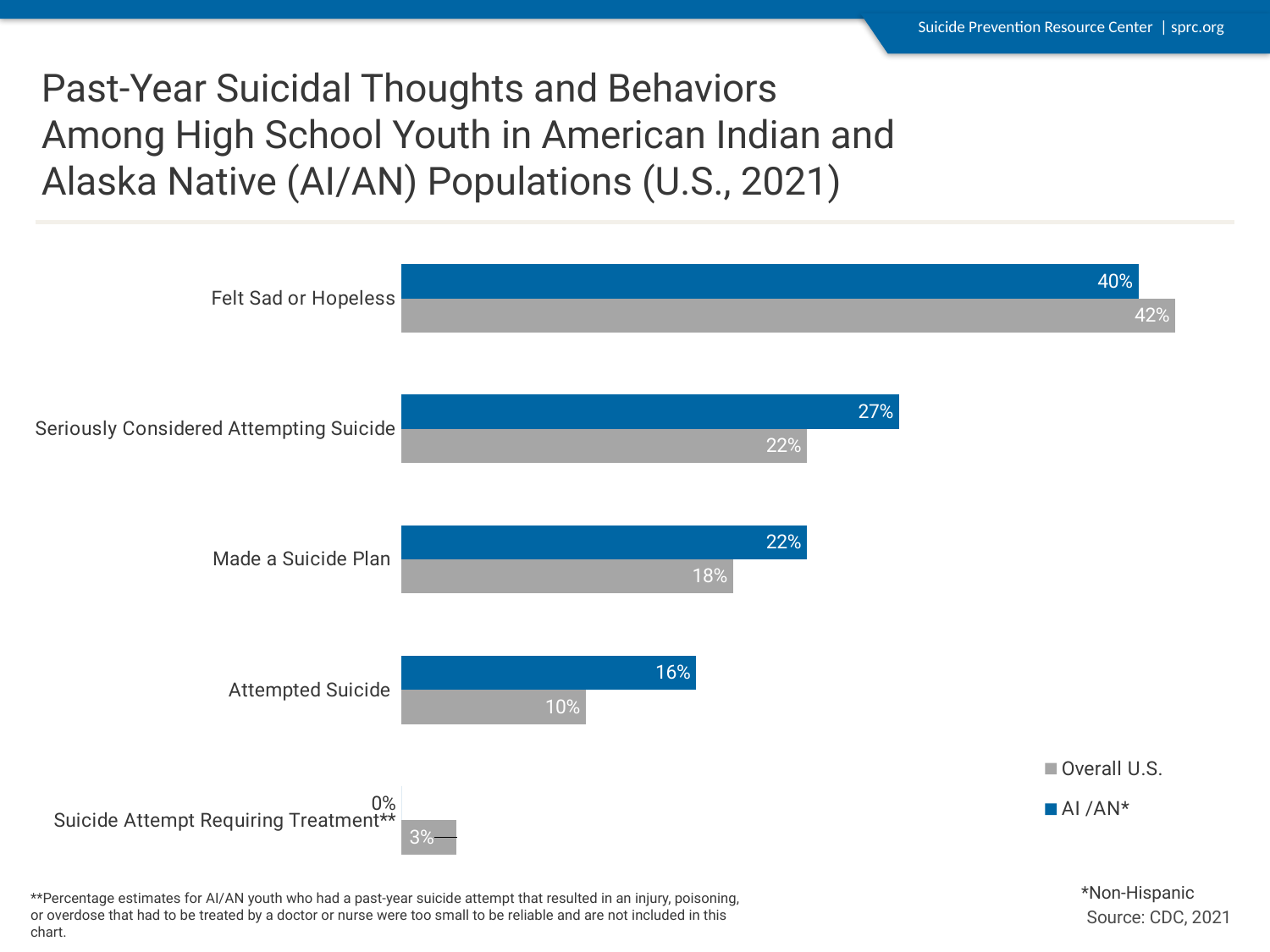

Past-Year Suicidal Thoughts and Behaviors Among High School Youth in American Indian and Alaska Native (AI/AN) Populations (U.S., 2021)

### Chart

| Category | AI /AN*  | Overall U.S.  |
|---|---|---|
| Felt Sad or Hopeless | 0.4 | 0.42 |
| Seriously Considered Attempting Suicide | 0.27 | 0.22 |
| Made a Suicide Plan  | 0.22 | 0.18 |
| Attempted Suicide  | 0.16 | 0.1 |
| Suicide Attempt Requiring Treatment** | 0.0 | 0.03 |
*Non-Hispanic
**Percentage estimates for AI/AN youth who had a past-year suicide attempt that resulted in an injury, poisoning, or overdose that had to be treated by a doctor or nurse were too small to be reliable and are not included in this chart.

Source: CDC, 2021